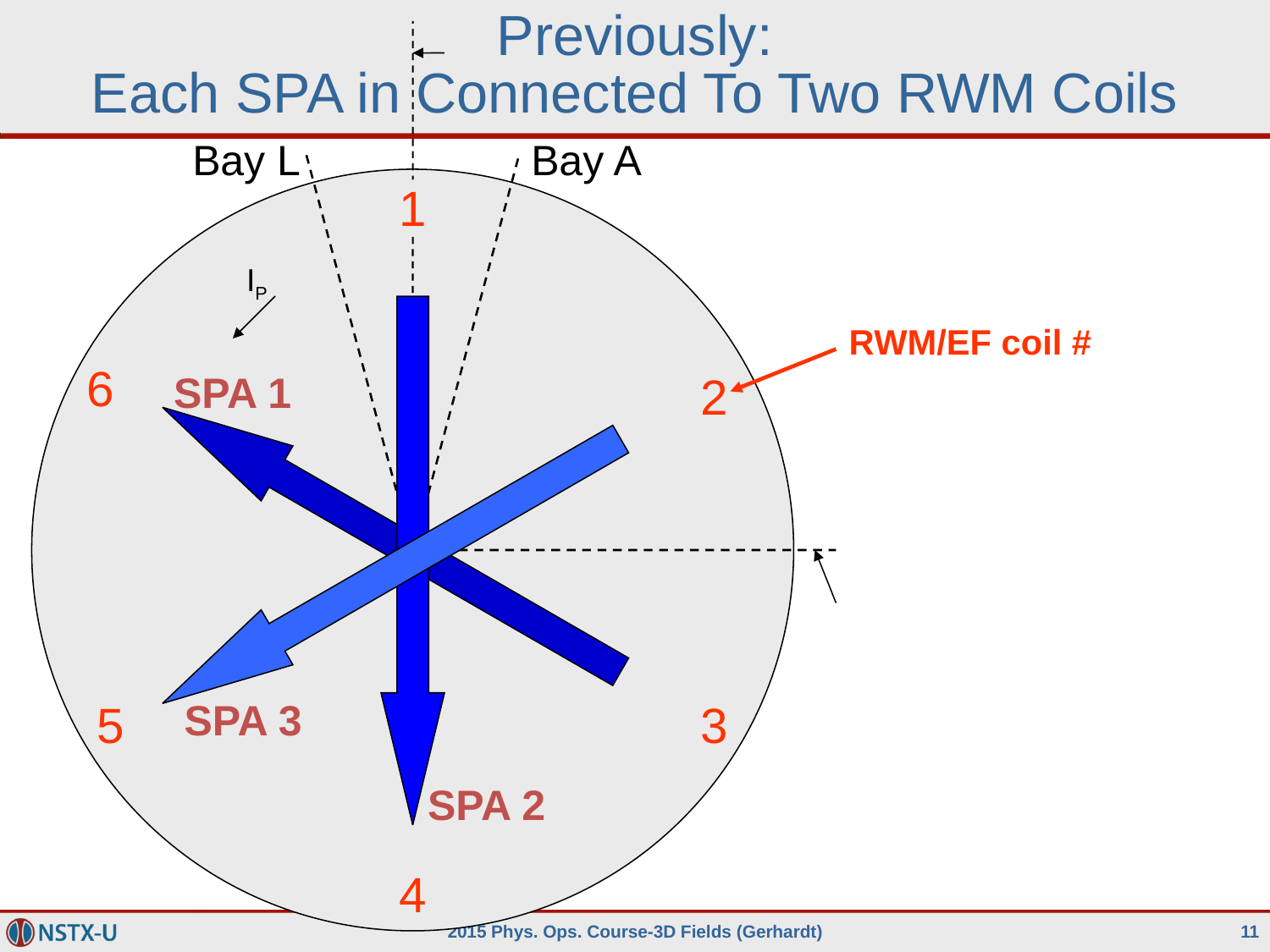

# Previously: Each SPA in Connected To Two RWM Coils

Bay L
Bay A

1
IP

RWM/EF coil #

6

2
SPA 1

5
SPA 3
3
SPA 2
4